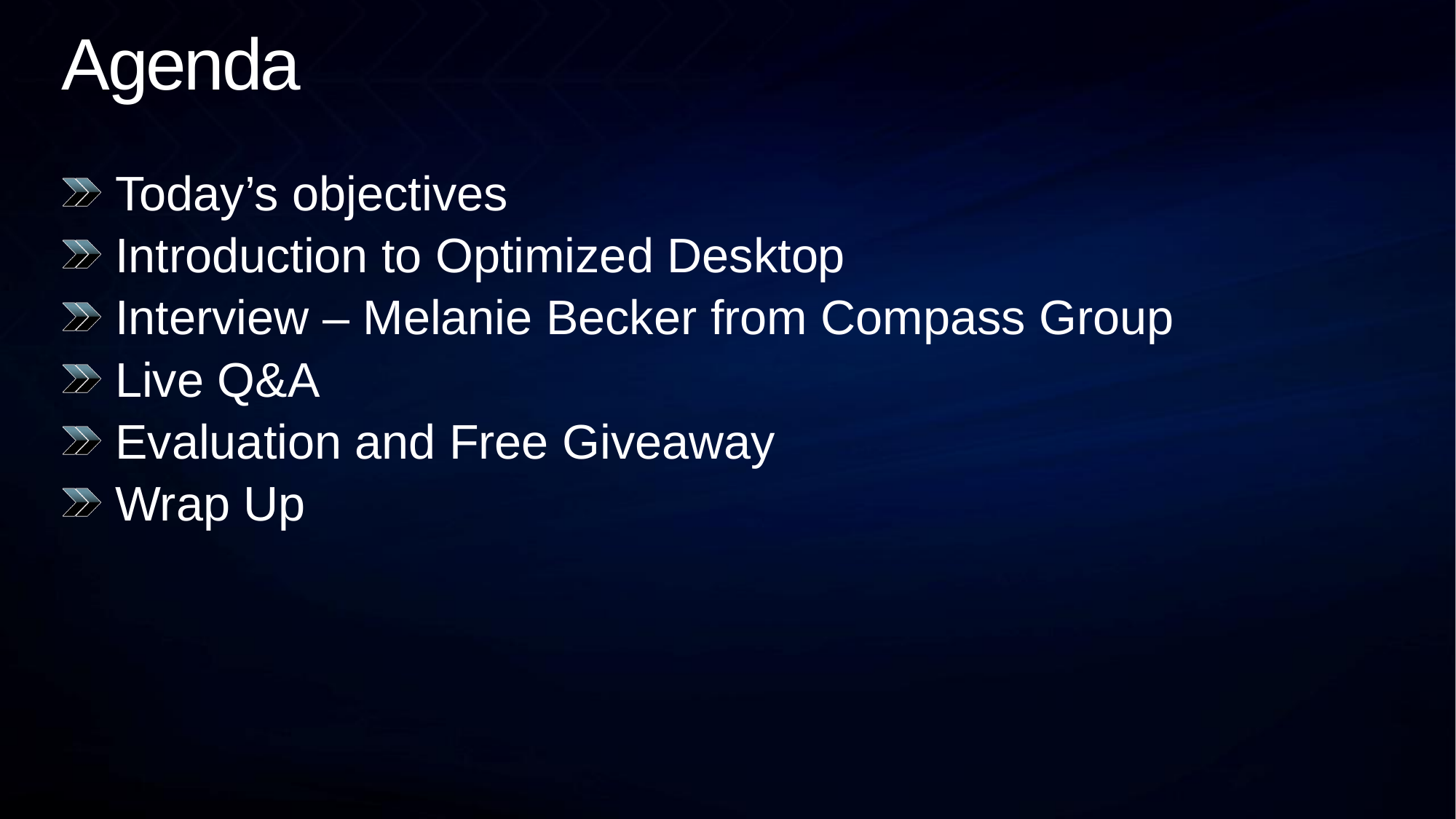

# Agenda
Today’s objectives
Introduction to Optimized Desktop
Interview – Melanie Becker from Compass Group
Live Q&A
Evaluation and Free Giveaway
Wrap Up